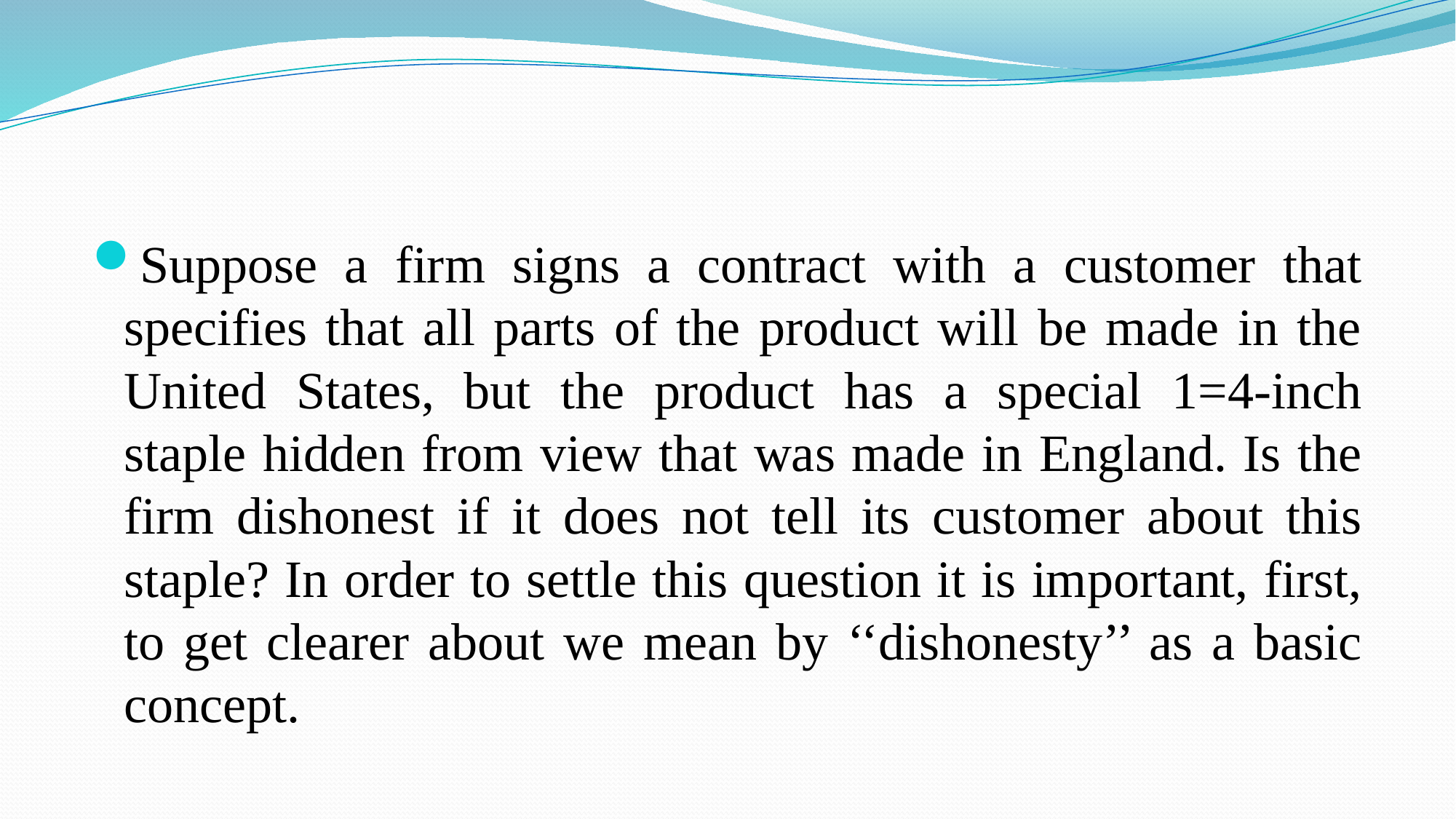

Suppose a firm signs a contract with a customer that specifies that all parts of the product will be made in the United States, but the product has a special 1=4-inch staple hidden from view that was made in England. Is the firm dishonest if it does not tell its customer about this staple? In order to settle this question it is important, first, to get clearer about we mean by ‘‘dishonesty’’ as a basic concept.